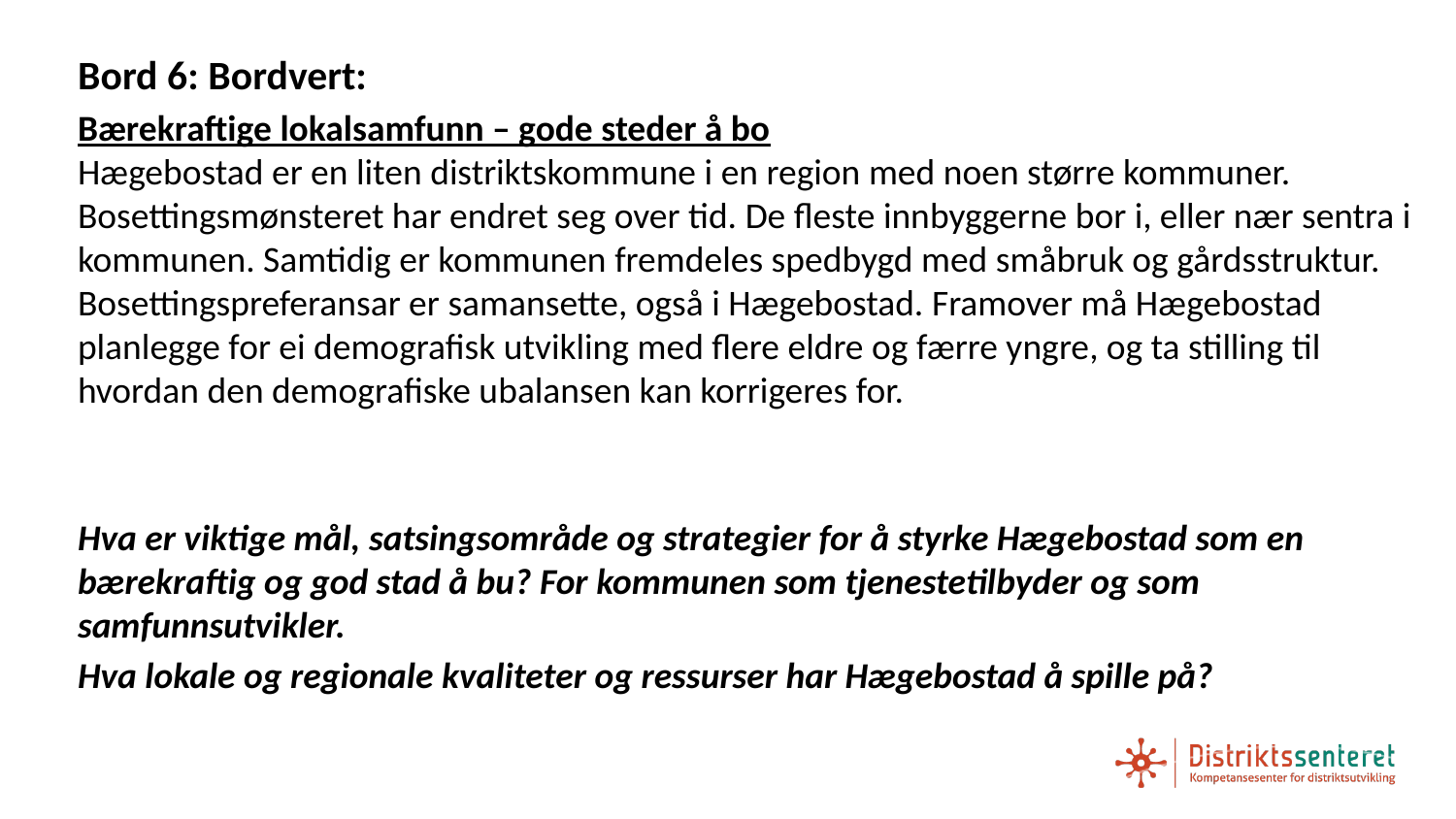

Bord 6: Bordvert:
Bærekraftige lokalsamfunn – gode steder å bo
Hægebostad er en liten distriktskommune i en region med noen større kommuner. Bosettingsmønsteret har endret seg over tid. De fleste innbyggerne bor i, eller nær sentra i kommunen. Samtidig er kommunen fremdeles spedbygd med småbruk og gårdsstruktur. Bosettingspreferansar er samansette, også i Hægebostad. Framover må Hægebostad planlegge for ei demografisk utvikling med flere eldre og færre yngre, og ta stilling til hvordan den demografiske ubalansen kan korrigeres for.

Hva er viktige mål, satsingsområde og strategier for å styrke Hægebostad som en bærekraftig og god stad å bu? For kommunen som tjenestetilbyder og som samfunnsutvikler.
Hva lokale og regionale kvaliteter og ressurser har Hægebostad å spille på?